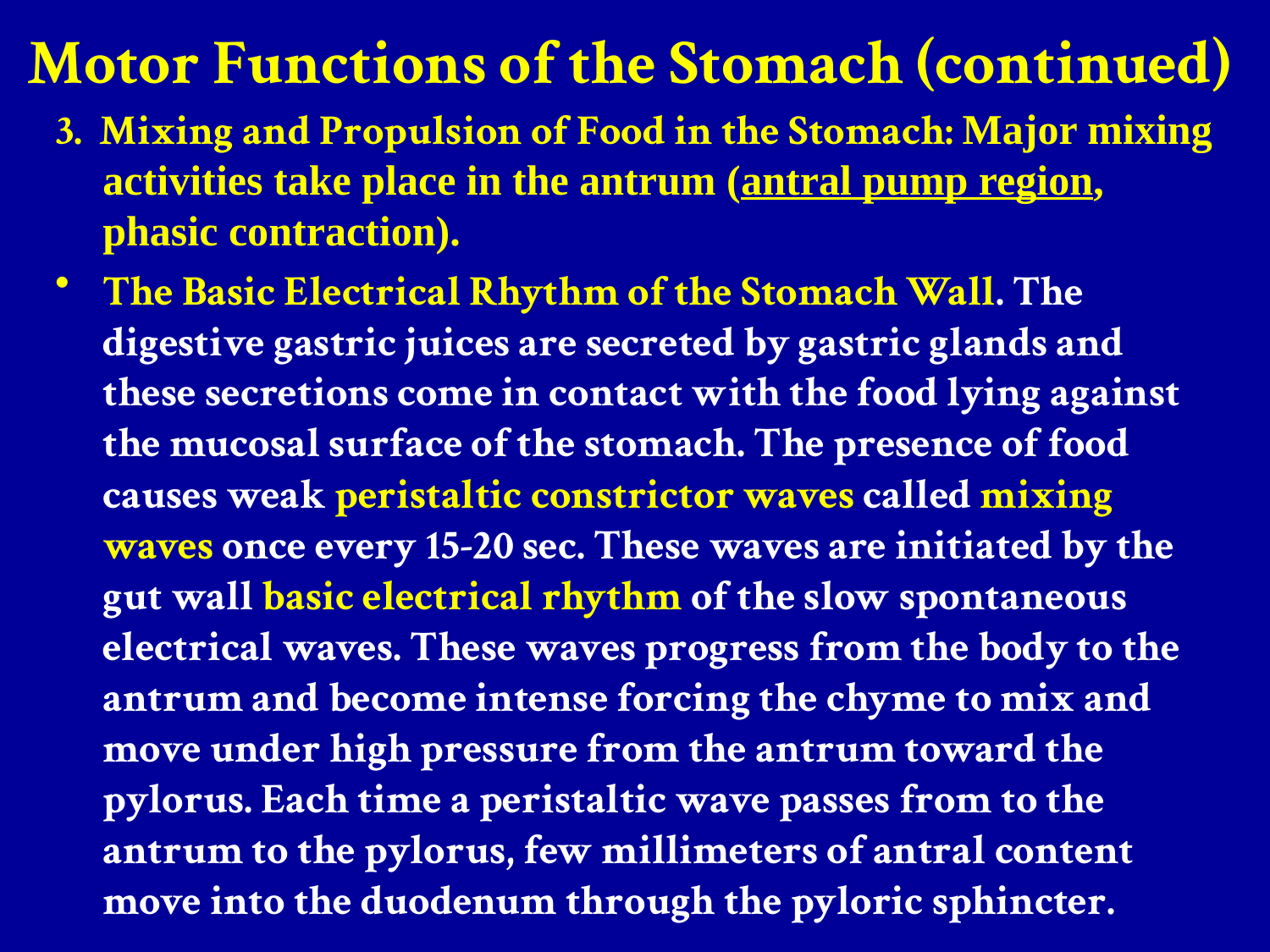

# Motor Functions of the Stomach (continued)
3.  Mixing and Propulsion of Food in the Stomach: Major mixing activities take place in the antrum (antral pump region, phasic contraction).
The Basic Electrical Rhythm of the Stomach Wall. The digestive gastric juices are secreted by gastric glands and these secretions come in contact with the food lying against the mucosal surface of the stomach. The presence of food causes weak peristaltic constrictor waves called mixing waves once every 15-20 sec. These waves are initiated by the gut wall basic electrical rhythm of the slow spontaneous electrical waves. These waves progress from the body to the antrum and become intense forcing the chyme to mix and move under high pressure from the antrum toward the pylorus. Each time a peristaltic wave passes from to the antrum to the pylorus, few millimeters of antral content move into the duodenum through the pyloric sphincter.